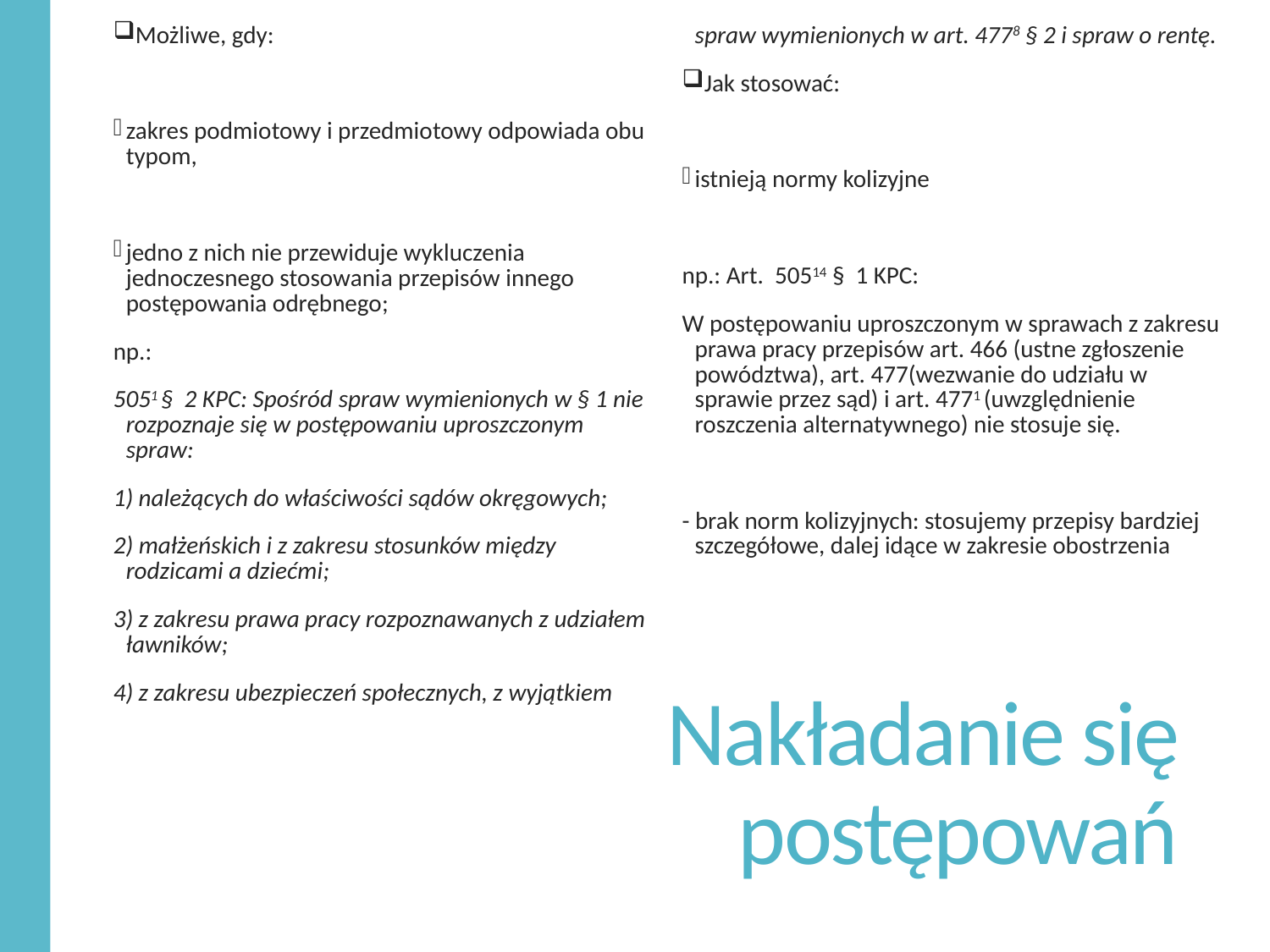

Możliwe, gdy:

zakres podmiotowy i przedmiotowy odpowiada obu typom,

jedno z nich nie przewiduje wykluczenia jednoczesnego stosowania przepisów innego postępowania odrębnego;
np.:
5051 §  2 KPC: Spośród spraw wymienionych w § 1 nie rozpoznaje się w postępowaniu uproszczonym spraw:
1) należących do właściwości sądów okręgowych;
2) małżeńskich i z zakresu stosunków między rodzicami a dziećmi;
3) z zakresu prawa pracy rozpoznawanych z udziałem ławników;
4) z zakresu ubezpieczeń społecznych, z wyjątkiem spraw wymienionych w art. 4778 § 2 i spraw o rentę.
Jak stosować:

istnieją normy kolizyjne

np.: Art.  50514 §  1 KPC:
W postępowaniu uproszczonym w sprawach z zakresu prawa pracy przepisów art. 466 (ustne zgłoszenie powództwa), art. 477(wezwanie do udziału w sprawie przez sąd) i art. 4771 (uwzględnienie roszczenia alternatywnego) nie stosuje się.

- brak norm kolizyjnych: stosujemy przepisy bardziej szczegółowe, dalej idące w zakresie obostrzenia
# Nakładanie się postępowań